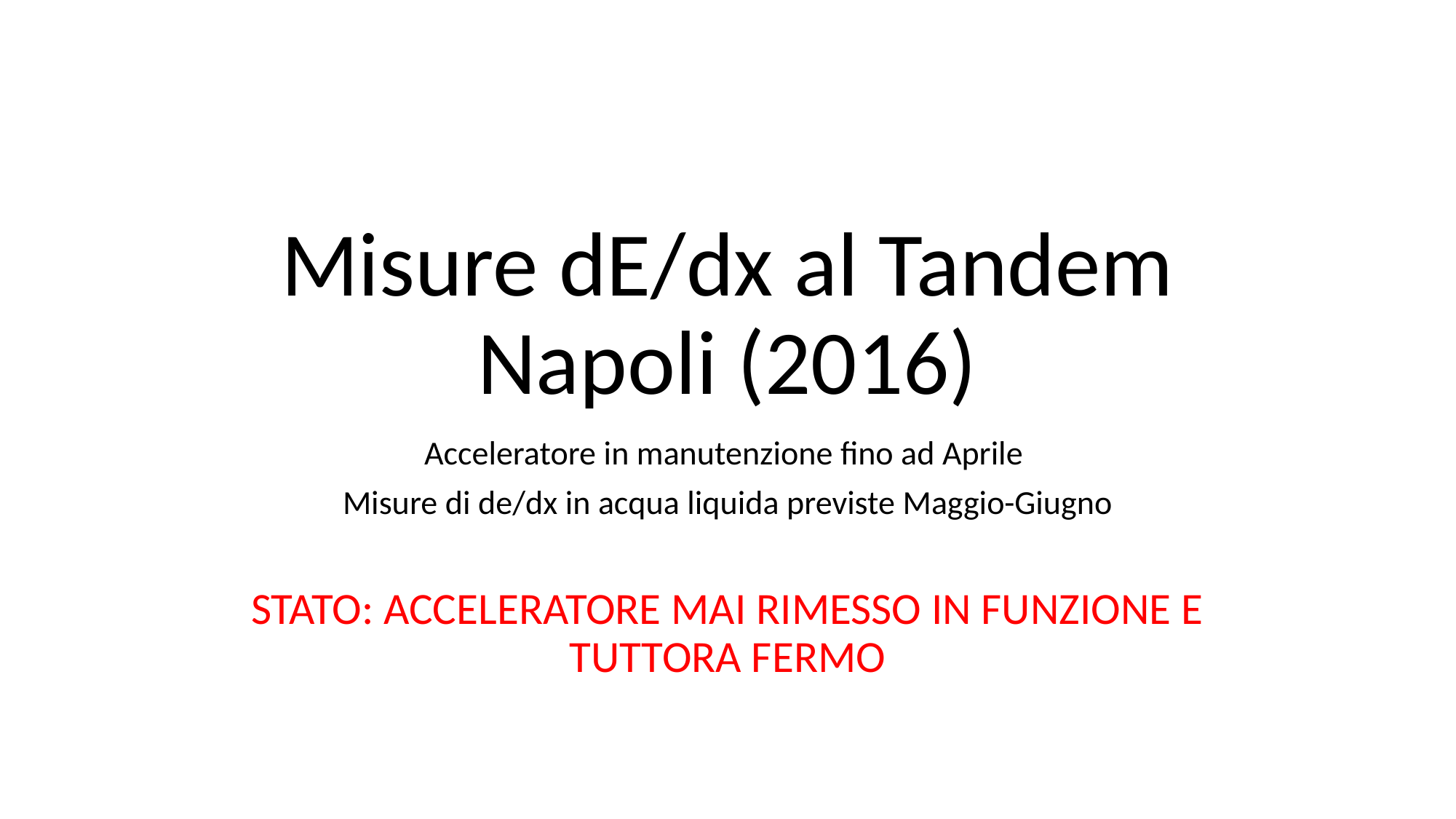

# Misure dE/dx al Tandem Napoli (2016)
Acceleratore in manutenzione fino ad Aprile
Misure di de/dx in acqua liquida previste Maggio-Giugno

STATO: ACCELERATORE MAI RIMESSO IN FUNZIONE E TUTTORA FERMO